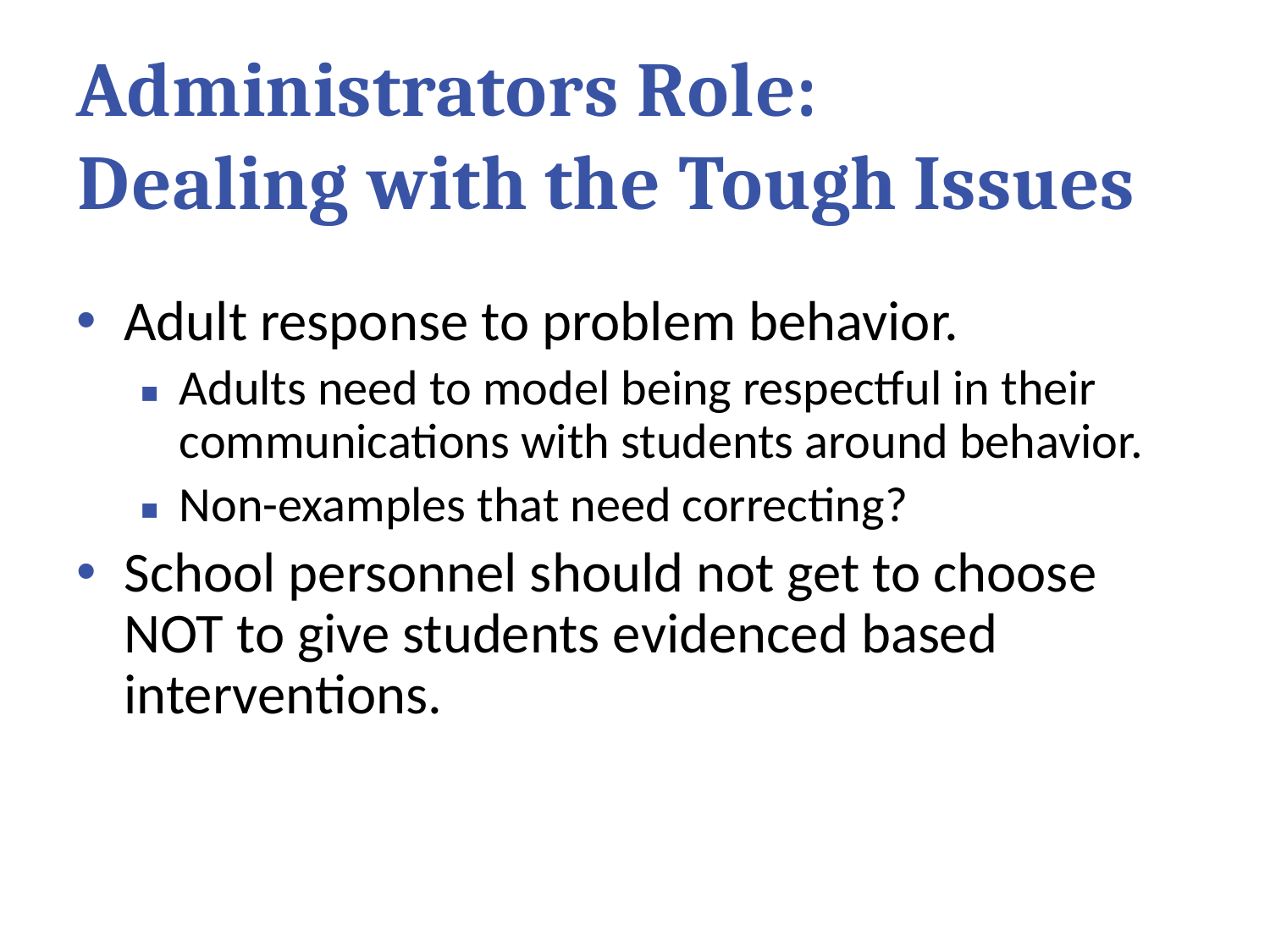

# Administrators Role: Dealing with the Tough Issues
Adult response to problem behavior.
Adults need to model being respectful in their communications with students around behavior.
Non-examples that need correcting?
School personnel should not get to choose NOT to give students evidenced based interventions.